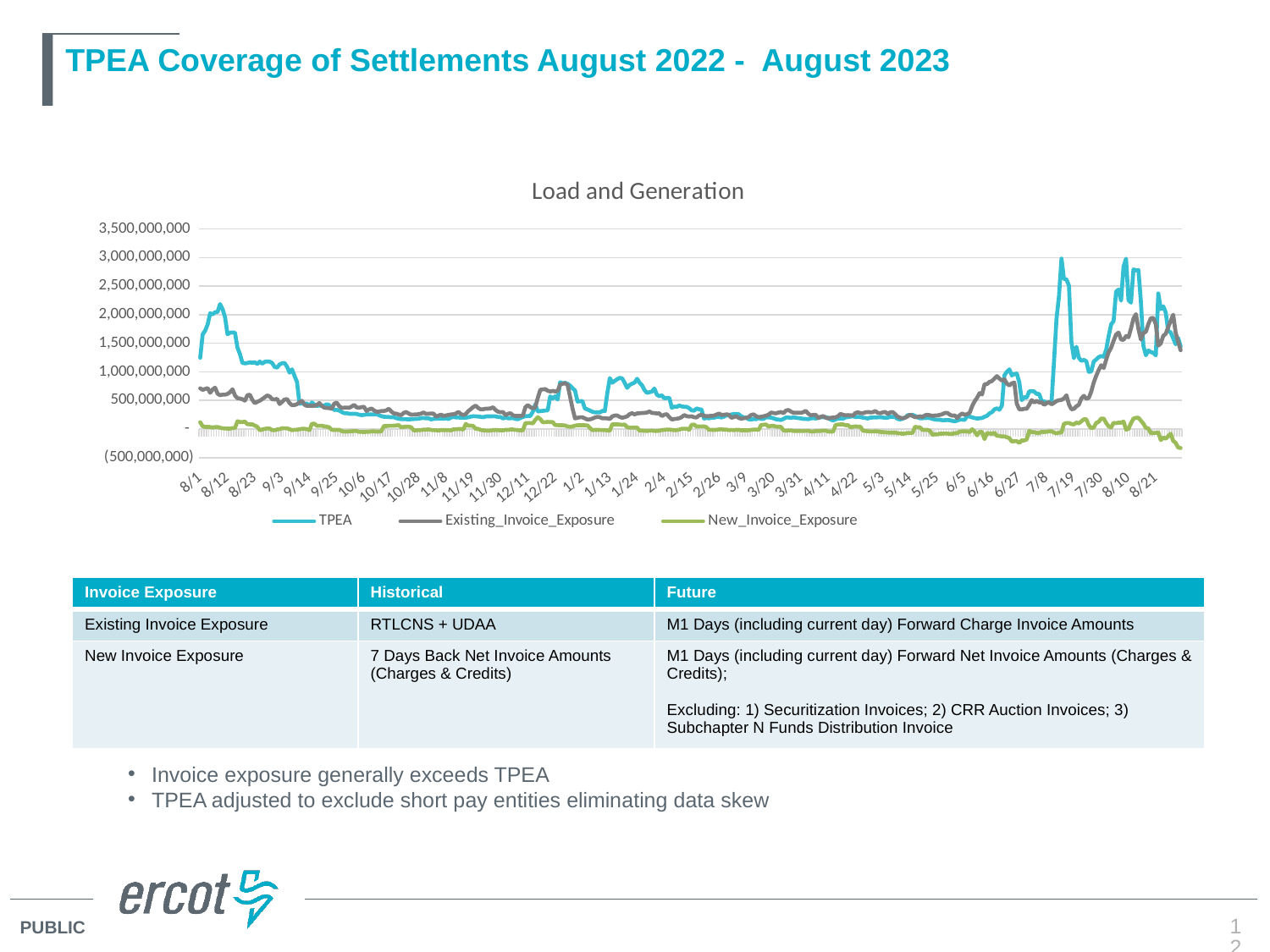

# TPEA Coverage of Settlements August 2022 -  August 2023

### Chart: Load and Generation

| Category | TPEA | Existing_Invoice_Exposure | New_Invoice_Exposure |
|---|---|---|---|
| 44774 | 1246283599.6 | 711345371.3100001 | 118267265.65000005 |
| 44775 | 1657181912.0 | 685593223.36 | 49462471.45999994 |
| 44776 | 1722786792.9799998 | 700599488.5899999 | 35851872.19999999 |
| 44777 | 1828947780.2899995 | 715485848.3699999 | 37643201.859999955 |
| 44778 | 2024299129.34 | 633674243.5500002 | 34966745.010000035 |
| 44779 | 2006148764.3800004 | 691797801.69 | 26422718.589999937 |
| 44780 | 2042248245.13 | 723904515.4999999 | 34753723.27999997 |
| 44781 | 2047642624.19 | 617712791.68 | 34753723.27999993 |
| 44782 | 2186675172.1 | 591347808.43 | 23049011.690000005 |
| 44783 | 2099105108.4599996 | 601617524.0099999 | 12897088.030000055 |
| 44784 | 1954431694.01 | 601394559.0799999 | 10725267.039999943 |
| 44785 | 1658408680.1899998 | 613253167.8299999 | 7941457.73000006 |
| 44786 | 1684293464.6599998 | 644360641.2800001 | 7317814.010000009 |
| 44787 | 1689651503.78 | 694426227.4200002 | 16839770.09000001 |
| 44788 | 1685472577.7099998 | 588043098.06 | 16839770.09000006 |
| 44789 | 1425532691.5 | 538711544.63 | 135580046.62000006 |
| 44790 | 1310284309.5499997 | 533325732.98 | 122372861.23000002 |
| 44791 | 1157555998.54 | 520084050.5299999 | 122103533.34999996 |
| 44792 | 1147605601.99 | 496874005.07000005 | 129742894.22000006 |
| 44793 | 1154643638.49 | 592031478.1 | 83800138.71999991 |
| 44794 | 1165597325.9 | 599229496.4 | 82084950.05000004 |
| 44795 | 1158638726.17 | 510062083.6599999 | 82084950.05000001 |
| 44796 | 1166382577.8699996 | 453235035.5800002 | 59771422.800000004 |
| 44797 | 1138277260.41 | 475590497.12 | 39744654.69999997 |
| 44798 | 1178806274.1399996 | 495911877.0000002 | -20868056.810000047 |
| 44799 | 1142561135.7200005 | 524841888.2600001 | -8256028.519999983 |
| 44800 | 1175523918.0899994 | 554893244.5599998 | 2496286.7500000894 |
| 44801 | 1181972423.4199996 | 587304535.77 | 9997763.33000005 |
| 44802 | 1177303499.1399996 | 569986040.7100004 | 9098026.279999986 |
| 44803 | 1154826321.13 | 521454846.68 | -20840084.609999985 |
| 44804 | 1084459223.9699998 | 517307763.05 | -18568502.770000026 |
| 44805 | 1075045110.81 | 527275562.87000006 | -8803156.139999934 |
| 44806 | 1130411623.47 | 436671914.83 | -495462.90000000596 |
| 44807 | 1151100782.78 | 476010364.1999999 | 13981596.109999988 |
| 44808 | 1154586186.7199998 | 517205293.26 | 12611238.790000025 |
| 44809 | 1088356602.7299998 | 521601991.24 | 12611238.789999988 |
| 44810 | 985594073.96 | 450707309.1399999 | -3434504.8700000346 |
| 44811 | 1043643525.69 | 417167641.72 | -18647401.269999973 |
| 44812 | 926179992.9400002 | 420772246.88 | -13896396.569999967 |
| 44813 | 825435480.46 | 434106983.2300001 | -12128433.279999992 |
| 44814 | 443455186.2000001 | 467372509.71 | -3332783.490000016 |
| 44815 | 447347405.0100001 | 493267124.62999994 | 3447933.530000093 |
| 44816 | 444474790.1600001 | 425009627.91 | 3447933.53000002 |
| 44817 | 442794281.4399998 | 404649493.4200001 | -528108.219999936 |
| 44818 | 403149553.6 | 405472386.36999995 | -18684644.779999986 |
| 44819 | 463022556.32000005 | 407737877.4799999 | 91032795.57000001 |
| 44820 | 430534393.05999994 | 406917237.31999993 | 92632589.11000004 |
| 44821 | 403782690.6400001 | 420524236.14 | 55773583.78000003 |
| 44822 | 412791498.98000014 | 455108179.62 | 57768108.26000001 |
| 44823 | 403542162.91 | 403966233.4 | 57768108.26000003 |
| 44824 | 411058842.79 | 372602543.5299999 | 46874748.17000001 |
| 44825 | 433305634.3 | 369840414.0500001 | 40674407.379999995 |
| 44826 | 418195293.51000017 | 365301938.27 | 29755421.83000001 |
| 44827 | 375005034.03 | 354582276.64000005 | -13657236.129999956 |
| 44828 | 334033103.2200001 | 443893853.98 | -14649512.200000014 |
| 44829 | 334951278.24 | 461257656.7600001 | -13629461.969999988 |
| 44830 | 324342296.35 | 400592114.57 | -13629461.96999997 |
| 44831 | 298140984.26 | 368565810.56000006 | -34326607.35999997 |
| 44832 | 277203406.07 | 373028109.62 | -44457597.749999985 |
| 44833 | 276873561.59999996 | 373384709.38000005 | -44779829.91999996 |
| 44834 | 267372058.22000003 | 371330215.7200001 | -39900797.39999999 |
| 44835 | 265362893.25000003 | 394390868.2000001 | -37942170.38000003 |
| 44836 | 267773682.98 | 422183660.2900001 | -35074604.179999955 |
| 44837 | 264233789.48 | 378407019.51 | -35074604.18 |
| 44838 | 250116422.73 | 371154554.84 | -49323021.989999995 |
| 44839 | 243131936.92000005 | 382811659.88000005 | -49995992.87999999 |
| 44840 | 249443340.96000007 | 388046731.12 | -53361278.40999998 |
| 44841 | 253402261.60999995 | 316031946.67999995 | -48472618.470000006 |
| 44842 | 256173598.4700001 | 342397309.75 | -49111445.899999976 |
| 44843 | 256142263.48000005 | 359281253.8000001 | -40842140.65999996 |
| 44844 | 255814862.45000005 | 326270092.76 | -40842140.659999974 |
| 44845 | 261680677.4400001 | 302278654.59000003 | -44208203.56 |
| 44846 | 241726154.1 | 304462424.12999994 | -44859150.400000006 |
| 44847 | 225257721.48 | 314871448.28 | -38445458.76999998 |
| 44848 | 214014931.07 | 315485317.47999996 | 53867749.72999999 |
| 44849 | 212442949.54 | 327009255.25 | 51607500.84999999 |
| 44850 | 209825556.77 | 355219879.99999994 | 57078543.42999998 |
| 44851 | 205436452.58 | 305817801.44000006 | 57078543.43000001 |
| 44852 | 207304301.49999997 | 272892035.42999995 | 58679301.420000024 |
| 44853 | 189515829.07999992 | 268273935.27000004 | 62747242.599999994 |
| 44854 | 180972016.90000004 | 254651113.34 | 66227468.440000035 |
| 44855 | 171781865.96 | 240951079.50000003 | 30367643.430000003 |
| 44856 | 171218947.04000002 | 283334088.12 | 37078618.509999976 |
| 44857 | 171264112.76999998 | 297695596.92 | 42341424.96000001 |
| 44858 | 168835013.25000003 | 271097597.28000003 | 42341424.96000003 |
| 44859 | 171763365.74000004 | 249647649.87 | 30032608.069999985 |
| 44860 | 174682010.33000004 | 253241166.22000003 | -22536637.190000005 |
| 44861 | 177616367.49 | 255740785.34999996 | -22213886.059999984 |
| 44862 | 179904837.9999999 | 260035293.74000007 | -17169104.99999998 |
| 44863 | 191369543.58000007 | 271113628.92 | -17649283.77000001 |
| 44864 | 191436233.92000005 | 289514920.49000007 | -10826788.36999999 |
| 44865 | 187695168.80999997 | 262949544.21000004 | -10826788.370000022 |
| 44866 | 189081063.08 | 267991092.3399999 | -6144912.639999982 |
| 44867 | 168708978.61999995 | 270673854.87 | -15144569.460000014 |
| 44868 | 176670718.12999997 | 269357161.0 | -20981953.539999995 |
| 44869 | 181177431.27000007 | 218325651.86999995 | -20655185.779999997 |
| 44870 | 179822774.03999996 | 235007784.22000003 | -27123491.73000001 |
| 44871 | 181006912.64 | 251508867.41000003 | -17342755.860000007 |
| 44872 | 180187869.73000005 | 229508618.86999995 | -17342755.86000001 |
| 44873 | 188262351.76 | 237596369.31 | -19218663.31999997 |
| 44874 | 175544397.31 | 247047222.96000004 | -19352544.16000002 |
| 44875 | 199803169.43 | 254723979.39 | -23255030.220000036 |
| 44876 | 212918033.34000003 | 258665959.58000004 | -6279181.700000001 |
| 44877 | 203007922.62 | 270474010.37 | -5215323.030000001 |
| 44878 | 202453849.95 | 300448093.13 | 490370.2599999681 |
| 44879 | 199055752.21999997 | 261185107.66999996 | 490370.2600000099 |
| 44880 | 199827607.44 | 246129969.56999996 | -7611023.310000006 |
| 44881 | 198848840.85 | 262826428.38000005 | 89673983.21999998 |
| 44882 | 205777905.43000004 | 313856474.24 | 58835039.12000003 |
| 44883 | 217052237.27 | 348208997.22 | 59997745.22999997 |
| 44884 | 224507794.41999993 | 385194802.49 | 53062554.00000002 |
| 44885 | 222067841.49999997 | 409315871.04 | 3084979.5600000145 |
| 44886 | 218579113.50999996 | 368039795.1099999 | 3084979.5600000024 |
| 44887 | 213779391.30999997 | 344225033.88 | -15952885.64999999 |
| 44888 | 207274575.4400001 | 345808341.1 | -22032000.639999986 |
| 44889 | 219839629.52 | 355575833.40999997 | -26619155.440000013 |
| 44890 | 223382030.63999993 | 356130453.22 | -28562916.830000002 |
| 44891 | 221097157.29 | 361525555.1000001 | -25785502.28999998 |
| 44892 | 223893141.25 | 380060540.88 | -17534428.029999968 |
| 44893 | 222158202.62000003 | 331331849.5799999 | -17534428.02999997 |
| 44894 | 210335114.34999996 | 303152174.90999997 | -19562668.239999995 |
| 44895 | 210476657.39 | 293647207.84 | -23425965.719999976 |
| 44896 | 185219684.98999995 | 296273873.75 | -22562856.699999988 |
| 44897 | 200956390.94 | 242102250.94000003 | -15109954.19999997 |
| 44898 | 188539630.68 | 265071075.36 | -15481027.76999996 |
| 44899 | 188924498.52000004 | 276643690.27000004 | -8858287.039999992 |
| 44900 | 192204569.88 | 240260840.65 | -8858287.039999982 |
| 44901 | 177071611.86999995 | 228608076.11999995 | -15603827.990000006 |
| 44902 | 172236209.40999997 | 228875680.32 | -18779989.529999964 |
| 44903 | 192829866.38 | 230162703.87 | -22179289.249999966 |
| 44904 | 210383780.52 | 235683070.96 | -21903529.679999996 |
| 44905 | 223671983.29 | 382812637.08 | 102089416.74000001 |
| 44906 | 227504722.74999997 | 418127797.00999993 | 105364250.54 |
| 44907 | 229854189.90999997 | 382651735.76 | 105364250.53999999 |
| 44908 | 302937352.63000005 | 359774184.01000005 | 98978424.25 |
| 44909 | 432080783.25 | 383036008.1400001 | 160351475.83999994 |
| 44910 | 306972279.1 | 545790950.81 | 206842926.2400001 |
| 44911 | 313713441.16999996 | 686233886.5099999 | 173915323.76999992 |
| 44912 | 317685972.72 | 693366675.4000002 | 119035931.94 |
| 44913 | 323537273.04 | 698548586.0500002 | 119587730.31999996 |
| 44914 | 325563548.41 | 670324836.2699997 | 124825895.10000004 |
| 44915 | 570691394.6200001 | 656485766.8400002 | 120438379.04999997 |
| 44916 | 532804592.4500001 | 667209998.75 | 122803928.05999994 |
| 44917 | 572309579.5799999 | 657202838.4 | 68847970.66999999 |
| 44918 | 515839119.87 | 664206228.8200002 | 68432371.46999997 |
| 44919 | 818966286.2399999 | 778073506.36 | 66879987.72999998 |
| 44920 | 799746916.14 | 791132498.4499998 | 65411554.43999997 |
| 44921 | 807344088.99 | 800202545.96 | 61825148.140000015 |
| 44922 | 790303384.83 | 771615785.48 | 44498437.56999991 |
| 44923 | 760552409.58 | 565999367.93 | 39495575.80999999 |
| 44924 | 712876922.8900002 | 360110307.69000006 | 44772752.859999985 |
| 44925 | 672542940.2099999 | 185687155.27999997 | 58717781.53999996 |
| 44926 | 480648969.1 | 197020641.22000003 | 66108661.22 |
| 44927 | 486455641.88000005 | 205679658.61 | 65461466.43999999 |
| 44928 | 489207993.4500001 | 204541903.6 | 65461466.43999997 |
| 44929 | 356605783.69 | 185159381.26 | 65461466.44000002 |
| 44930 | 343180109.87 | 165124016.56 | 62802216.86999997 |
| 44931 | 322860450.09999996 | 169192444.92000002 | 19506566.129999984 |
| 44932 | 301327308.10999995 | 182924761.93000007 | -18785696.96000001 |
| 44933 | 292464150.36 | 202343394.16 | -15710668.000000007 |
| 44934 | 294231130.84 | 213363402.71 | -13871558.920000006 |
| 44935 | 289926329.25 | 206189084.78 | -15983018.110000014 |
| 44936 | 317546777.7099999 | 188301698.6299999 | -16949027.369999997 |
| 44937 | 312933826.58 | 188771517.06999996 | -19126980.98999999 |
| 44938 | 624896912.4399999 | 185290284.21 | -22926888.529999994 |
| 44939 | 891007237.95 | 175478253.30999997 | -30173319.96 |
| 44940 | 809481703.95 | 221404057.46 | 82446535.93 |
| 44941 | 841283942.27 | 236074248.8 | 81647532.11999999 |
| 44942 | 871937060.94 | 236831099.56999996 | 81647532.12 |
| 44943 | 895288462.74 | 212592341.66999996 | 78841037.42000002 |
| 44944 | 885524608.42 | 196548285.29 | 72794941.61000003 |
| 44945 | 809218334.07 | 206983525.12000003 | 79077673.07999997 |
| 44946 | 720423443.04 | 222012182.8 | 32550891.310000002 |
| 44947 | 770865997.92 | 260323970.64 | 24221493.83000001 |
| 44948 | 792445964.27 | 276155900.43 | 25410958.659999996 |
| 44949 | 811702581.5299999 | 256329480.98 | 25410958.659999996 |
| 44950 | 879173761.1600002 | 272421190.08 | 26413808.84999999 |
| 44951 | 810394707.7599999 | 276807104.3600001 | -27776526.710000016 |
| 44952 | 765500580.17 | 280073520.79999995 | -27437651.64999999 |
| 44953 | 682046440.56 | 282724462.32 | -29590492.380000014 |
| 44954 | 632071836.4300001 | 288233953.4 | -33976569.69 |
| 44955 | 643975765.67 | 306539570.0 | -27434760.11999999 |
| 44956 | 654468376.4600003 | 281656052.53 | -27434760.119999982 |
| 44957 | 708269320.2700002 | 278996653.5400001 | -32240110.749999996 |
| 44958 | 600523373.6400001 | 271685430.4200001 | -32844149.530000016 |
| 44959 | 573159061.9300001 | 273342788.6100001 | -28748267.15000001 |
| 44960 | 589169157.3499999 | 226582424.38 | -17822136.120000012 |
| 44961 | 537130514.79 | 250663408.8 | -13630321.909999982 |
| 44962 | 544297307.13 | 260047734.46 | -9123762.650000002 |
| 44963 | 545464377.29 | 206927943.19 | -9123762.649999991 |
| 44964 | 371467532.62 | 167982368.47000003 | -14674238.93000001 |
| 44965 | 391900325.9699999 | 175030531.67999995 | -21086483.539999984 |
| 44966 | 388482381.79 | 180408075.93 | -18080616.840000026 |
| 44967 | 410957499.46 | 188684264.31999996 | -10110286.670000035 |
| 44968 | 396368928.29999995 | 207937593.83999997 | 4463871.320000034 |
| 44969 | 388947420.5999999 | 243999522.22999996 | 5885898.1499999985 |
| 44970 | 388242010.9100001 | 224431128.82000008 | 5847740.080000021 |
| 44971 | 364327881.14000005 | 218513473.17000002 | -13290360.940000001 |
| 44972 | 327154654.21999997 | 222531464.02000007 | 74424599.14 |
| 44973 | 320744012.96 | 205993214.49999997 | 77509780.82 |
| 44974 | 360166129.5999999 | 202560963.88999996 | 43388708.50999999 |
| 44975 | 346146074.4500001 | 239132652.71999997 | 45912449.52999997 |
| 44976 | 339705769.94000006 | 249451023.08999997 | 46734523.78999998 |
| 44977 | 183513886.36999997 | 229917403.17 | 46734523.78999999 |
| 44978 | 192093632.48999995 | 225092396.10000002 | 32108976.990000002 |
| 44979 | 187622163.94 | 227206108.85000002 | -12497359.920000017 |
| 44980 | 198527701.51000005 | 230218394.64999995 | -12579733.189999988 |
| 44981 | 197234915.88000003 | 235536961.03000006 | -16021113.899999972 |
| 44982 | 212270255.87999997 | 252124097.08 | -13333465.579999996 |
| 44983 | 211760508.05999997 | 268951621.45999986 | -5524603.529999971 |
| 44984 | 202940729.8 | 247869145.65 | -5524603.530000005 |
| 44985 | 215928029.74 | 247590526.58000004 | -9963050.140000023 |
| 44986 | 239462624.44000006 | 257191081.99000004 | -10934321.76999998 |
| 44987 | 240086932.67 | 250190071.86 | -18095792.830000006 |
| 44988 | 254198001.45000005 | 196850065.85000005 | -16561068.750000004 |
| 44989 | 262108949.36999997 | 208875531.93000004 | -17939624.11000001 |
| 44990 | 262890174.42 | 224487701.06999996 | -14446716.909999995 |
| 44991 | 258088814.6 | 193387547.92 | -14446716.910000002 |
| 44992 | 222661322.16000006 | 180291064.58999997 | -21305105.479999986 |
| 44993 | 202802218.02999997 | 190461281.84 | -21699086.64000001 |
| 44994 | 199004672.05 | 194849722.36 | -23518270.59999999 |
| 44995 | 169533688.55 | 212779234.69000006 | -20847343.729999974 |
| 44996 | 169387826.89999998 | 246799694.88000003 | -15086327.930000009 |
| 44997 | 172796907.37 | 256494604.66 | -9052932.26999999 |
| 44998 | 172605528.38 | 221752740.03000003 | -9052932.269999998 |
| 44999 | 193920101.27000004 | 208000963.94000003 | -14198595.269999996 |
| 45000 | 174847904.13 | 214483781.52999997 | 71247677.89999999 |
| 45001 | 177665086.06 | 223204748.04 | 75532734.95 |
| 45002 | 206084527.28999996 | 234439390.15000007 | 78613201.79000002 |
| 45003 | 202023186.81 | 251666533.36000004 | 42031896.84999999 |
| 45004 | 200026236.63 | 288250946.27000004 | 54625243.79999999 |
| 45005 | 186948551.02 | 279867455.93999994 | 54625243.79999999 |
| 45006 | 170539150.1 | 274896978.18 | 43128887.610000014 |
| 45007 | 164980086.96 | 288230968.21999997 | 39203043.88000001 |
| 45008 | 158684564.85 | 296395373.03999996 | 37164629.57999999 |
| 45009 | 176387419.86999997 | 278233399.89 | -24602334.529999997 |
| 45010 | 200904163.73 | 322806552.36 | -29411749.449999973 |
| 45011 | 201972019.05999997 | 332790938.37000006 | -23744807.71999999 |
| 45012 | 193300818.51999998 | 304822434.01 | -23744807.71999999 |
| 45013 | 205103248.20999998 | 285149382.5800001 | -32844080.889999997 |
| 45014 | 197588567.51999998 | 284579910.0199999 | -34846375.449999996 |
| 45015 | 191180240.76 | 286935481.79 | -32940690.11999999 |
| 45016 | 185191831.32 | 282858990.49 | -34523616.08 |
| 45017 | 178737711.17000002 | 294655700.49000007 | -34624313.02 |
| 45018 | 176888787.27999997 | 318131972.59000003 | -31001968.81 |
| 45019 | 172926052.78999996 | 268213239.97 | -31001968.81 |
| 45020 | 185179601.68000004 | 239428187.18999997 | -42478600.16999997 |
| 45021 | 191147437.78 | 246616576.51000002 | -43660928.16999999 |
| 45022 | 183951041.82 | 249583264.80000004 | -35111518.959999986 |
| 45023 | 203616778.04 | 190606093.69999993 | -35554949.010000005 |
| 45024 | 205012495.85000002 | 214535103.62000003 | -33011195.300000004 |
| 45025 | 206086958.38 | 226603144.02000004 | -27656674.35999999 |
| 45026 | 206920048.67999995 | 198393124.45 | -27656674.36000001 |
| 45027 | 197102522.41000006 | 184316480.88999996 | -44605558.14999999 |
| 45028 | 164335659.10000002 | 197855566.2 | -44316221.22 |
| 45029 | 150931746.21 | 199420981.54000002 | -45499217.29999998 |
| 45030 | 167676353.59 | 204874744.34 | 71697002.25999999 |
| 45031 | 184252360.66999996 | 225721406.57999998 | 78489608.24999999 |
| 45032 | 185780817.32000002 | 265442205.42 | 80905319.78999999 |
| 45033 | 180902244.95 | 246581952.84999996 | 80905319.78999999 |
| 45034 | 204540073.45999998 | 241624016.97000003 | 67317542.74000001 |
| 45035 | 209469503.91999996 | 243334662.05999997 | 68182188.25 |
| 45036 | 216624950.29999992 | 240719725.52 | 31996868.12 |
| 45037 | 224212525.12999997 | 234220364.2699999 | 39292762.07000001 |
| 45038 | 210862835.38 | 280524795.52 | 47210652.81 |
| 45039 | 212355113.64000002 | 292675149.37 | 40622403.68 |
| 45040 | 209343625.00000003 | 275984587.50999993 | 40622403.68 |
| 45041 | 199167454.99 | 276883497.29 | -29085518.519999996 |
| 45042 | 192009145.56 | 291672025.43000007 | -32923169.850000046 |
| 45043 | 184377262.98000002 | 298324391.18000007 | -38071749.909999974 |
| 45044 | 199182405.33 | 291960458.7000001 | -42334171.93000003 |
| 45045 | 201481355.63999996 | 293574881.91 | -42531574.87000002 |
| 45046 | 203483493.17000005 | 315847218.9500001 | -39709353.39000001 |
| 45047 | 204846972.4600001 | 282768232.18 | -39689880.2 |
| 45048 | 205321772.78000006 | 276535418.82 | -50097319.58 |
| 45049 | 202905986.83999994 | 290757471.08000004 | -53106515.91 |
| 45050 | 195036789.19 | 299152274.96 | -57161162.75 |
| 45051 | 198525398.64999992 | 263143201.42000005 | -61013620.51 |
| 45052 | 214794584.29 | 291609213.60999995 | -65619122.08 |
| 45053 | 211345879.02999997 | 297842905.41999996 | -61782604.69 |
| 45054 | 206898671.15000004 | 258546452.90000004 | -61782604.69 |
| 45055 | 176656941.68 | 217318184.42000005 | -72951845.54 |
| 45056 | 166780750.53 | 198718538.11000004 | -76508594.94 |
| 45057 | 182326101.14000002 | 188330844.76999995 | -81779068.26 |
| 45058 | 199281379.42 | 199334804.49000004 | -78288337.61 |
| 45059 | 242133089.38 | 220814433.64000002 | -70046634.85 |
| 45060 | 244963809.09000003 | 251358472.93999997 | -68347795.11 |
| 45061 | 248335501.46 | 227589705.23999998 | -68347795.11 |
| 45062 | 230476665.08000007 | 207279716.04999998 | 39764210.9 |
| 45063 | 204171587.30999997 | 212441583.47999996 | 30942620.41 |
| 45064 | 189171822.82999998 | 222402773.13 | 29348592.22 |
| 45065 | 189332234.54999995 | 210160675.91000003 | -15435481.39 |
| 45066 | 191966101.45000002 | 240408067.73000008 | -15721318.12 |
| 45067 | 194048190.76 | 248721433.5500001 | -14479591.64 |
| 45068 | 192797299.39000005 | 241042090.24 | -30173003.92 |
| 45069 | 177936528.02999997 | 229798757.09 | -98046607.72 |
| 45070 | 166373382.13 | 236513069.70999998 | -93701834.88 |
| 45071 | 162839133.7200001 | 239149061.1 | -94156439.27 |
| 45072 | 164184274.98 | 247377782.31000003 | -82071258.21 |
| 45073 | 152434822.76000002 | 260465998.61999997 | -80835169.75 |
| 45074 | 155106871.41000003 | 280500932.34 | -79150980.16 |
| 45075 | 158114465.78 | 282284125.00000006 | -79150980.16 |
| 45076 | 153887607.01000002 | 250910947.92000008 | -86521486.24 |
| 45077 | 142569498.78 | 233697658.86999997 | -84698268.3 |
| 45078 | 135135679.68999997 | 237676140.06 | -73600776.63 |
| 45079 | 148946628.92000002 | 192909303.88000003 | -70321389.53000002 |
| 45080 | 164161310.01000002 | 241054400.92999998 | -44450409.629999995 |
| 45081 | 164858258.64999998 | 271400760.38 | -41252681.33000001 |
| 45082 | 160230080.57999998 | 249063371.15000013 | -41252681.33 |
| 45083 | 227348497.32000002 | 259286550.74999997 | -42072615.839999996 |
| 45084 | 217679329.45 | 283983446.33000004 | -53172336.65000002 |
| 45085 | 203733388.46 | 401071812.1 | -3561864.8699999945 |
| 45086 | 192082297.89000005 | 482669536.16999996 | -40767450.18999998 |
| 45087 | 182763914.72000003 | 547012675.9300002 | -110015851.87000006 |
| 45088 | 189008481.12 | 628759508.9900001 | -50512481.99000005 |
| 45089 | 193111862.53 | 603866971.2100003 | -50512481.99000008 |
| 45090 | 213717860.23000002 | 783959284.3100002 | -175981313.86000007 |
| 45091 | 231230374.96999997 | 786097219.3599999 | -70744775.15000002 |
| 45092 | 272500955.09000003 | 824445984.51 | -79641886.52999997 |
| 45093 | 295252636.5500001 | 839383243.5199997 | -81497861.63999997 |
| 45094 | 344689377.3000001 | 882379434.6300001 | -66016064.539999984 |
| 45095 | 360973246.07999986 | 924998403.0399998 | -120633765.34000006 |
| 45096 | 337890648.9800001 | 881618028.1300001 | -120633765.34000006 |
| 45097 | 409671298.17999995 | 847263574.6500002 | -131164513.13000008 |
| 45098 | 938307156.0999999 | 868426995.3899999 | -130157071.64000002 |
| 45099 | 1001167480.2399999 | 793901546.4100002 | -144373816.9899999 |
| 45100 | 1043284368.2100006 | 761334526.06 | -158062674.61000007 |
| 45101 | 938149014.93 | 800883246.5500001 | -218731655.46 |
| 45102 | 961059417.9200001 | 810907933.3399999 | -211995157.27999997 |
| 45103 | 969301542.9000002 | 441280667.00999993 | -211995157.27999994 |
| 45104 | 815679388.43 | 345285811.4800001 | -242910873.29 |
| 45105 | 505066642.6400001 | 343238310.82000005 | -199050043.6299999 |
| 45106 | 556982517.7600001 | 354503134.43 | -198595555.35999998 |
| 45107 | 549902270.61 | 355097075.65999985 | -180859078.26999992 |
| 45108 | 657280623.2099999 | 423188312.89 | -33212344.350000028 |
| 45109 | 661815064.39 | 506398537.15 | -53644756.62000004 |
| 45110 | 657605261.9899999 | 464571850.59000003 | -53644756.61999997 |
| 45111 | 614220150.5000001 | 493006604.66999996 | -69034775.17999999 |
| 45112 | 612831372.0100001 | 463852775.49 | -69846419.22 |
| 45113 | 488411073.51999986 | 470305235.4699998 | -48829790.56000005 |
| 45114 | 483545635.1400001 | 422960571.50999993 | -50920770.02000003 |
| 45115 | 457387725.10000014 | 451718702.8 | -47849804.900000006 |
| 45116 | 470214925.24999994 | 468086113.40999997 | -39668103.83000004 |
| 45117 | 472041274.4899999 | 431666396.11 | -39668103.82999998 |
| 45118 | 1187602068.4700005 | 457820812.15 | -62018549.62000007 |
| 45119 | 1926231726.49 | 489333109.85 | -76863120.13999997 |
| 45120 | 2326374944.1799994 | 503964013.08000016 | -60584454.480000064 |
| 45121 | 2980647009.9900007 | 509406592.89000005 | -61479282.11999994 |
| 45122 | 2625214896.1699996 | 534729322.44000006 | 91499794.06000003 |
| 45123 | 2617416664.47 | 590167804.45 | 105509052.44999999 |
| 45124 | 2509277306.26 | 431499100.87999994 | 105509052.45000002 |
| 45125 | 1524166288.1300004 | 346556373.03000003 | 87373343.65 |
| 45126 | 1238331634.75 | 352773786.0100001 | 80486574.5 |
| 45127 | 1438987012.77 | 397572889.44 | 112695829.87000005 |
| 45128 | 1245737316.3300002 | 423650422.25999993 | 98680823.86 |
| 45129 | 1191818524.3599994 | 533931481.0599999 | 134010966.83999996 |
| 45130 | 1208208369.53 | 580301426.75 | 170539169.2199999 |
| 45131 | 1186844326.0800004 | 530900971.94 | 170539169.2199999 |
| 45132 | 1000060190.5699997 | 545035790.11 | 67053783.32999997 |
| 45133 | 1006870587.49 | 655029148.85 | 14329882.169999905 |
| 45134 | 1181633367.34 | 814037156.06 | 28161108.31000004 |
| 45135 | 1215675286.2600002 | 931782628.7199998 | 107082067.39000008 |
| 45136 | 1257266714.0399997 | 1033106239.0300003 | 127282652.96999994 |
| 45137 | 1276071131.5300002 | 1115946324.2900002 | 182865897.29 |
| 45138 | 1264690980.0300004 | 1067007149.69 | 182865897.29000005 |
| 45139 | 1384901104.0099998 | 1210446739.76 | 106873673.79000011 |
| 45140 | 1623503511.8800004 | 1342752723.6300004 | 46184745.98999992 |
| 45141 | 1831869726.9999998 | 1423940070.35 | 28042642.119999982 |
| 45142 | 1887271047.43 | 1542666322.46 | 107538740.34999985 |
| 45143 | 2403920051.2800007 | 1654578285.0400007 | 103910226.66000015 |
| 45144 | 2439507359.7499995 | 1687032356.0900002 | 110874056.92000002 |
| 45145 | 2245481932.44 | 1565262229.76 | 110874056.92 |
| 45146 | 2840494898.22 | 1561430236.8099995 | 131525878.78000006 |
| 45147 | 2978602820.1400003 | 1626641410.9700003 | -10969656.589999806 |
| 45148 | 2255189096.67 | 1605001454.5500004 | 2875917.5399999633 |
| 45149 | 2210521741.2700005 | 1758212814.3200002 | 103462466.30000013 |
| 45150 | 2792025239.8399997 | 1931428727.7199996 | 180742529.15999988 |
| 45151 | 2775521910.1699996 | 2009556015.649999 | 196098942.30000013 |
| 45152 | 2781299425.2999997 | 1752149100.9799998 | 196098942.29999998 |
| 45153 | 2226445812.9100003 | 1565212830.5 | 147235473.6999999 |
| 45154 | 1454655583.8100004 | 1681882390.3999999 | 93455267.87999997 |
| 45155 | 1289892906.68 | 1702016358.52 | 18751081.919999566 |
| 45156 | 1373334240.5900002 | 1837206672.5699997 | 12638862.590000154 |
| 45157 | 1345804974.0900002 | 1938190824.5499995 | -71545925.83999978 |
| 45158 | 1334258420.3000004 | 1943407094.0400002 | -67747353.00999993 |
| 45159 | 1287823768.8199997 | 1831442435.3000004 | -67747353.00999986 |
| 45160 | 2371324969.95 | 1458096685.2400005 | -60466829.38000024 |
| 45161 | 2097623591.85 | 1498963239.45 | -192002893.69000015 |
| 45162 | 2146540460.3500001 | 1629618111.7500002 | -149461155.33999985 |
| 45163 | 2038492946.6400003 | 1666689641.8900003 | -168845230.22000027 |
| 45164 | 1713501577.4600003 | 1783080196.6400003 | -124453945.76000012 |
| 45165 | 1690488462.1 | 1889572943.1200004 | -82362591.03000015 |
| 45166 | 1586404599.57 | 1999589857.3500004 | -206722207.47999996 |
| 45167 | 1482884126.0800002 | 1687785711.1499999 | -241178218.3400003 |
| 45168 | 1593889689.6200001 | 1522999163.2399998 | -322845491.2499998 |
| 45169 | 1443836367.8400002 | 1378820001.3799999 | -333043385.25999993 |
| Invoice Exposure | Historical | Future |
| --- | --- | --- |
| Existing Invoice Exposure | RTLCNS + UDAA | M1 Days (including current day) Forward Charge Invoice Amounts |
| New Invoice Exposure | 7 Days Back Net Invoice Amounts (Charges & Credits) | M1 Days (including current day) Forward Net Invoice Amounts (Charges & Credits); Excluding: 1) Securitization Invoices; 2) CRR Auction Invoices; 3) Subchapter N Funds Distribution Invoice |
Invoice exposure generally exceeds TPEA
TPEA adjusted to exclude short pay entities eliminating data skew

12